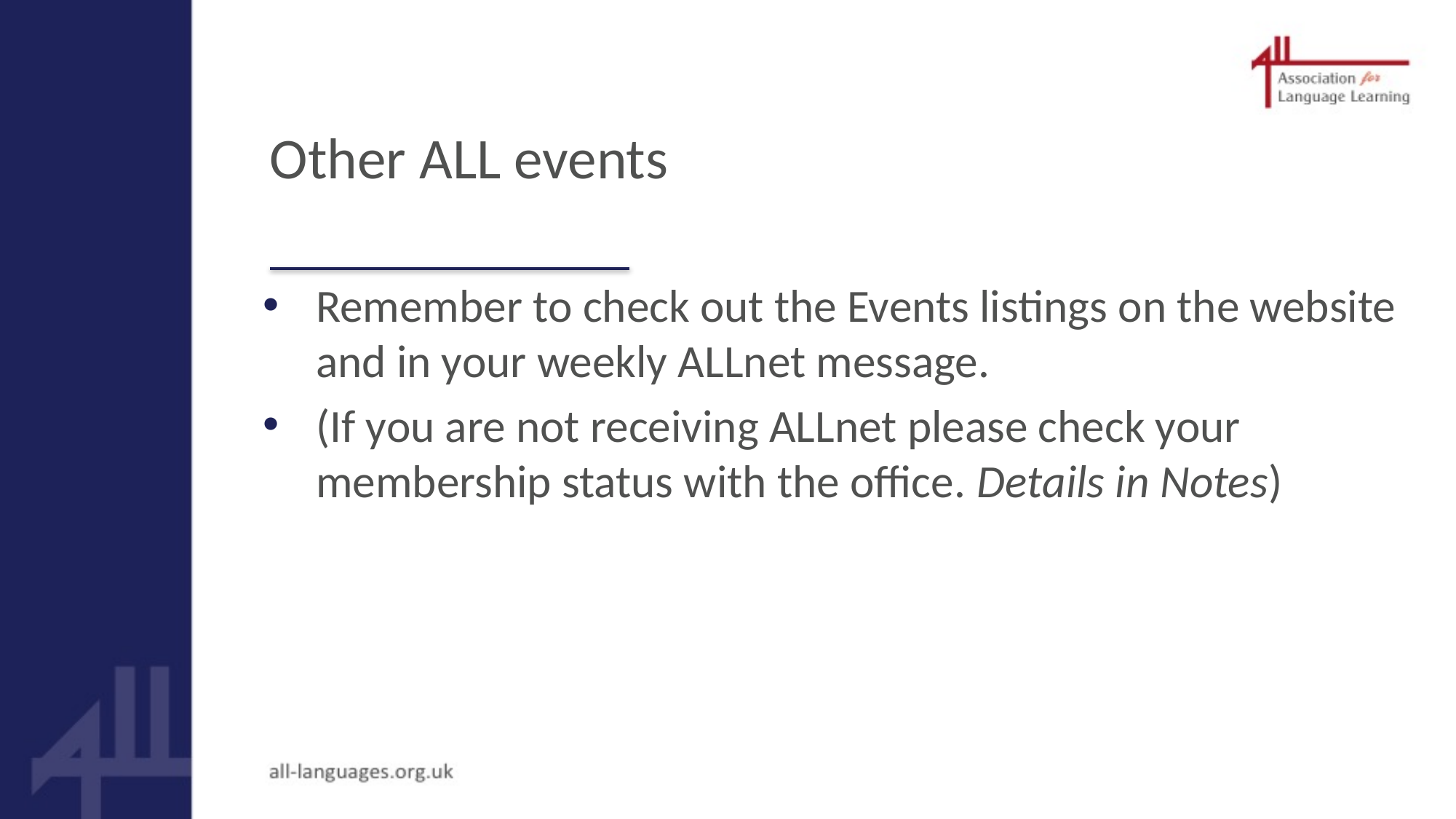

# Other ALL events
Remember to check out the Events listings on the website and in your weekly ALLnet message.
(If you are not receiving ALLnet please check your membership status with the office. Details in Notes)